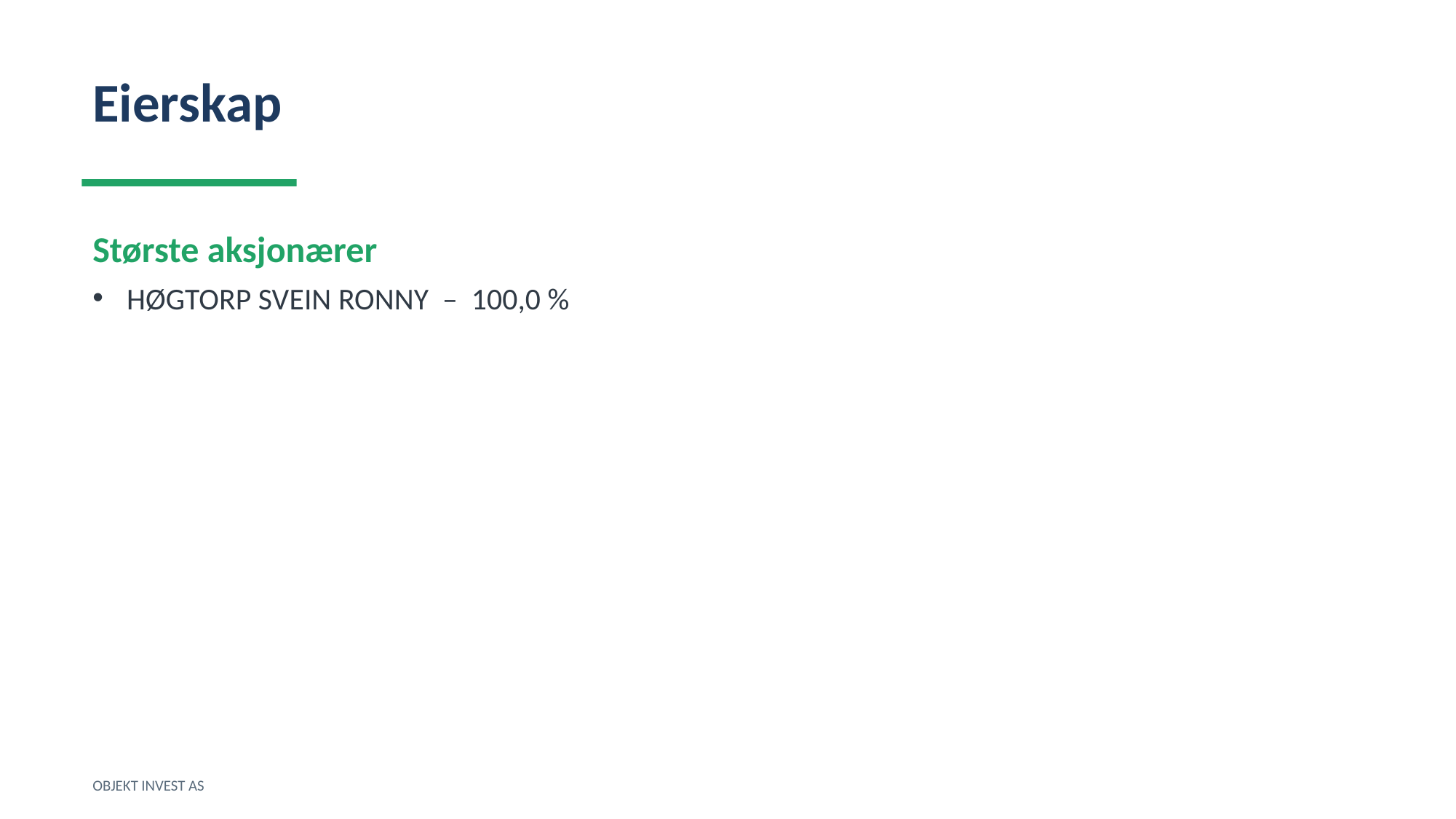

Eierskap

Største aksjonærer
HØGTORP SVEIN RONNY  –  100,0 %
OBJEKT INVEST AS